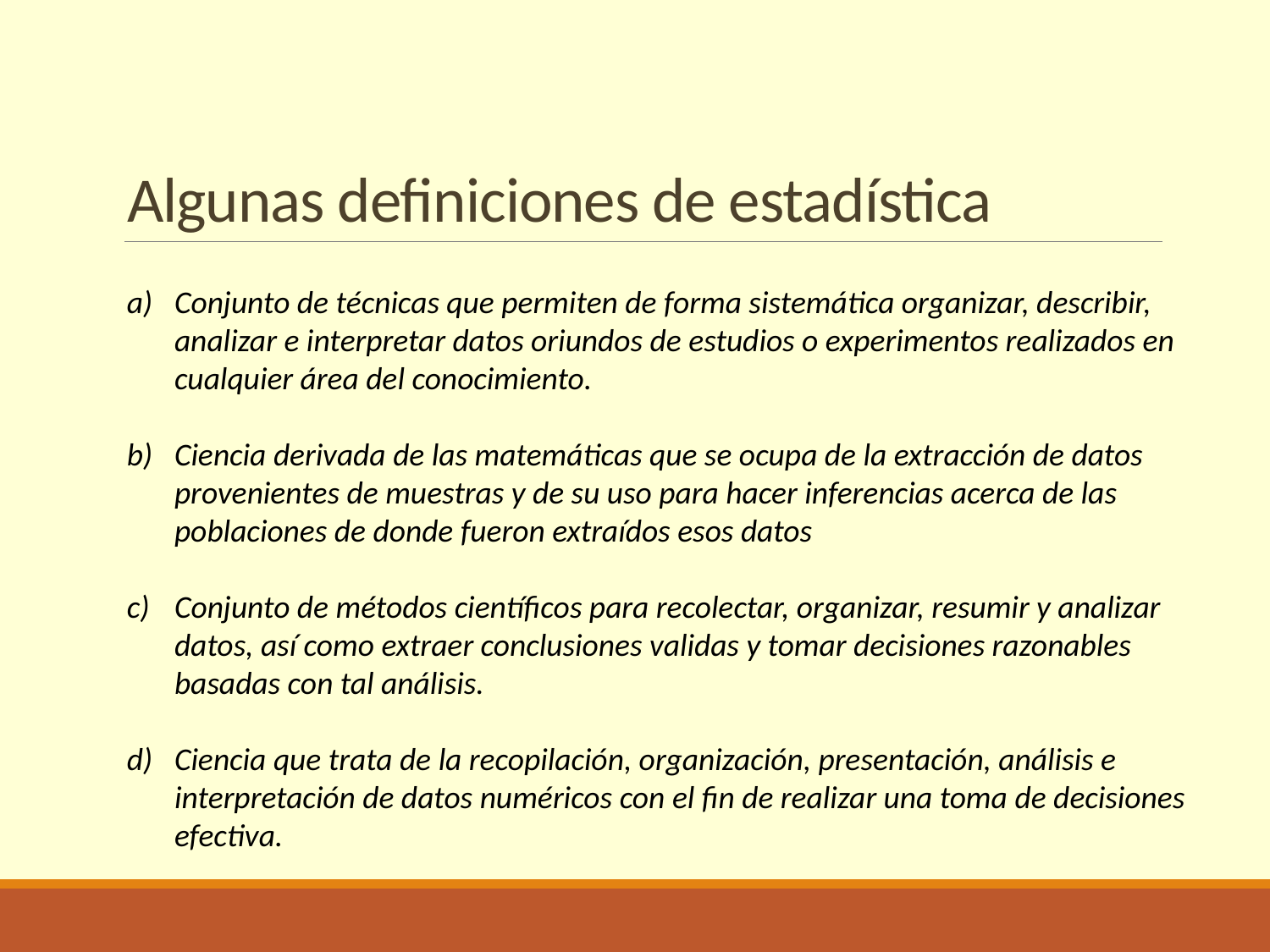

# Algunas definiciones de estadística
Conjunto de técnicas que permiten de forma sistemática organizar, describir, analizar e interpretar datos oriundos de estudios o experimentos realizados en cualquier área del conocimiento.

Ciencia derivada de las matemáticas que se ocupa de la extracción de datos provenientes de muestras y de su uso para hacer inferencias acerca de las poblaciones de donde fueron extraídos esos datos

Conjunto de métodos científicos para recolectar, organizar, resumir y analizar datos, así como extraer conclusiones validas y tomar decisiones razonables basadas con tal análisis.

Ciencia que trata de la recopilación, organización, presentación, análisis e interpretación de datos numéricos con el fin de realizar una toma de decisiones efectiva.